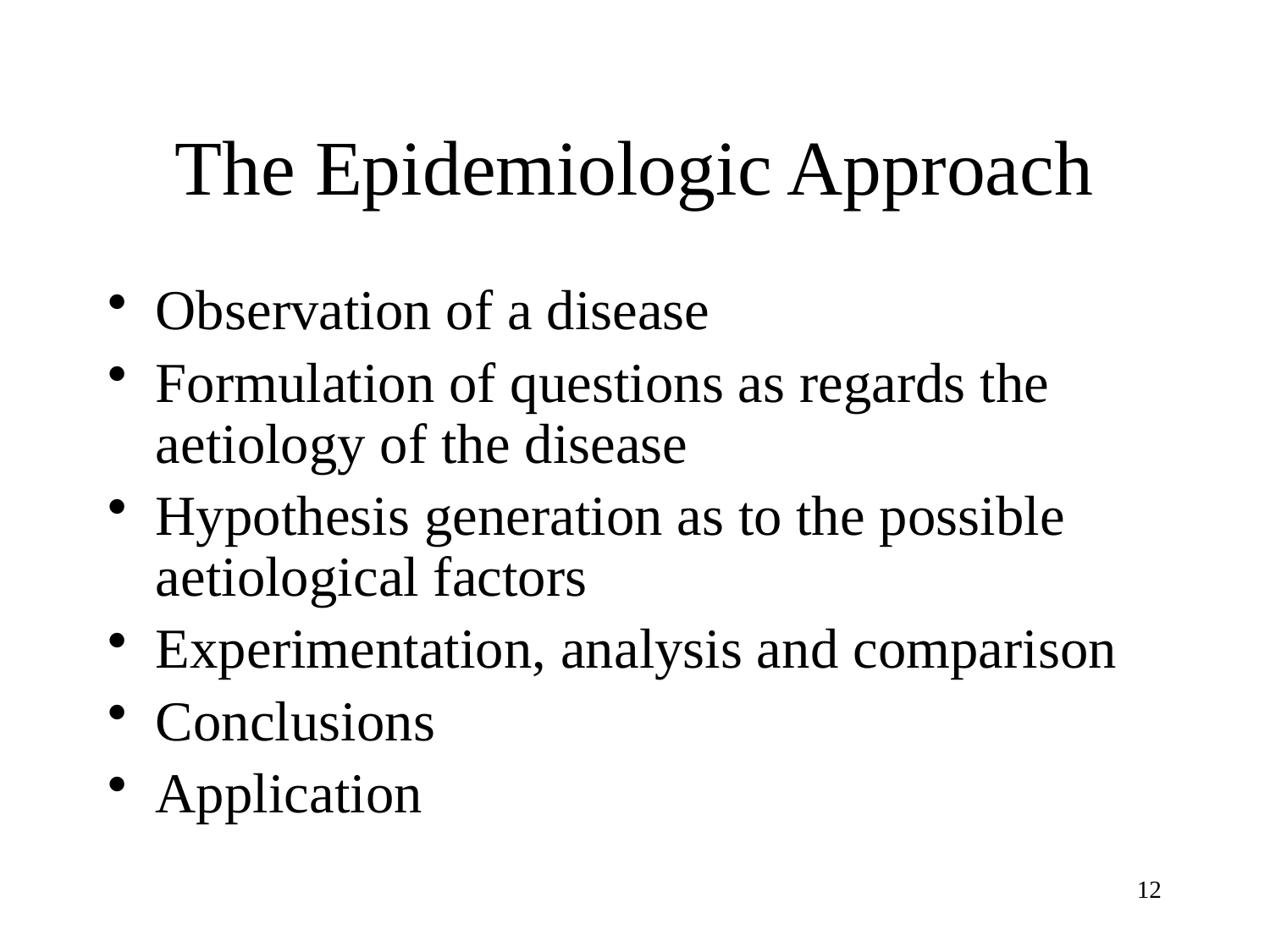

# The Epidemiologic Approach
Observation of a disease
Formulation of questions as regards the aetiology of the disease
Hypothesis generation as to the possible aetiological factors
Experimentation, analysis and comparison
Conclusions
Application
12